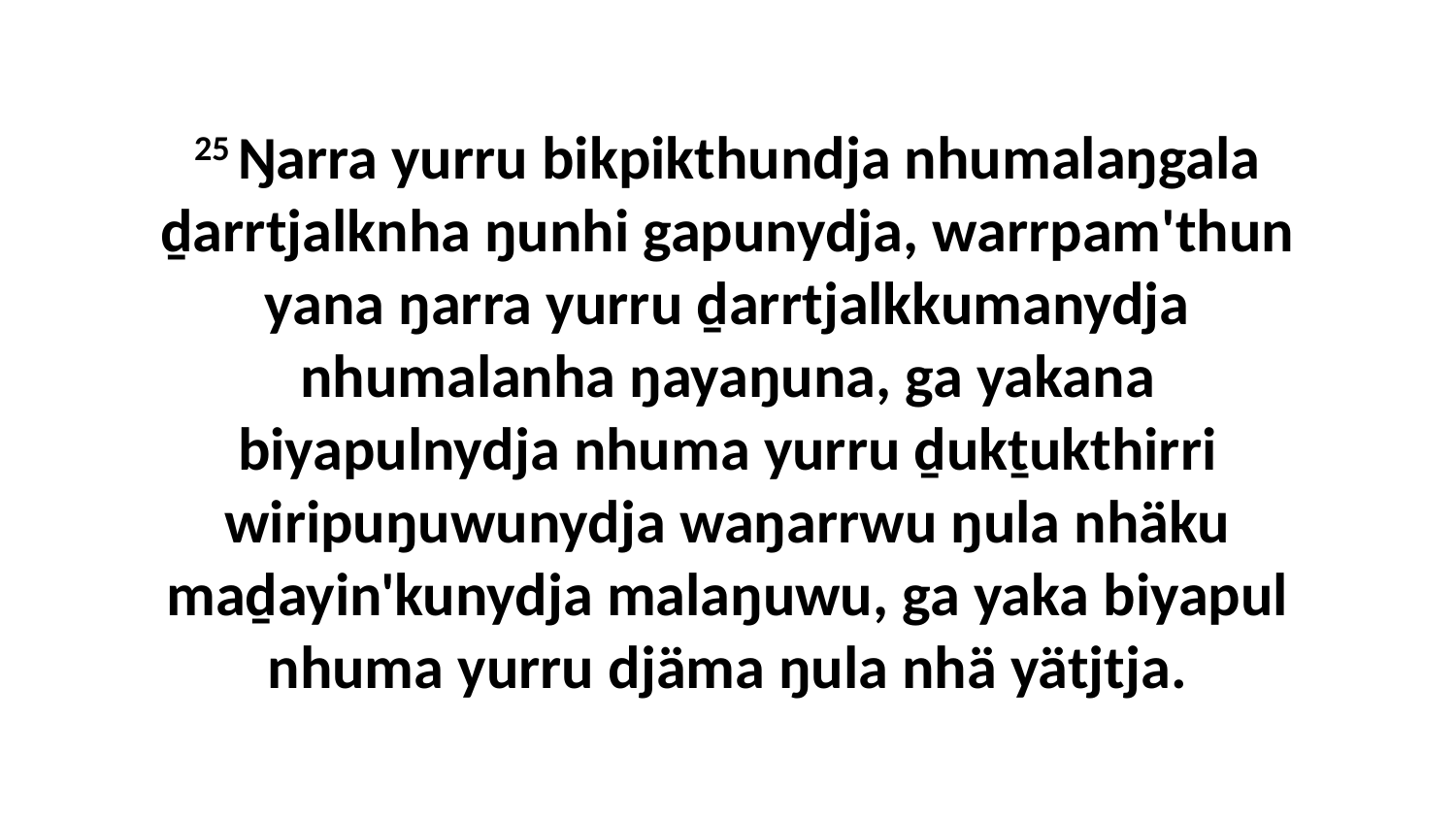

25 Ŋarra yurru bikpikthundja nhumalaŋgala ḏarrtjalknha ŋunhi gapunydja, warrpam'thun yana ŋarra yurru ḏarrtjalkkumanydja nhumalanha ŋayaŋuna, ga yakana biyapulnydja nhuma yurru ḏukṯukthirri wiripuŋuwunydja waŋarrwu ŋula nhäku maḏayin'kunydja malaŋuwu, ga yaka biyapul nhuma yurru djäma ŋula nhä yätjtja.